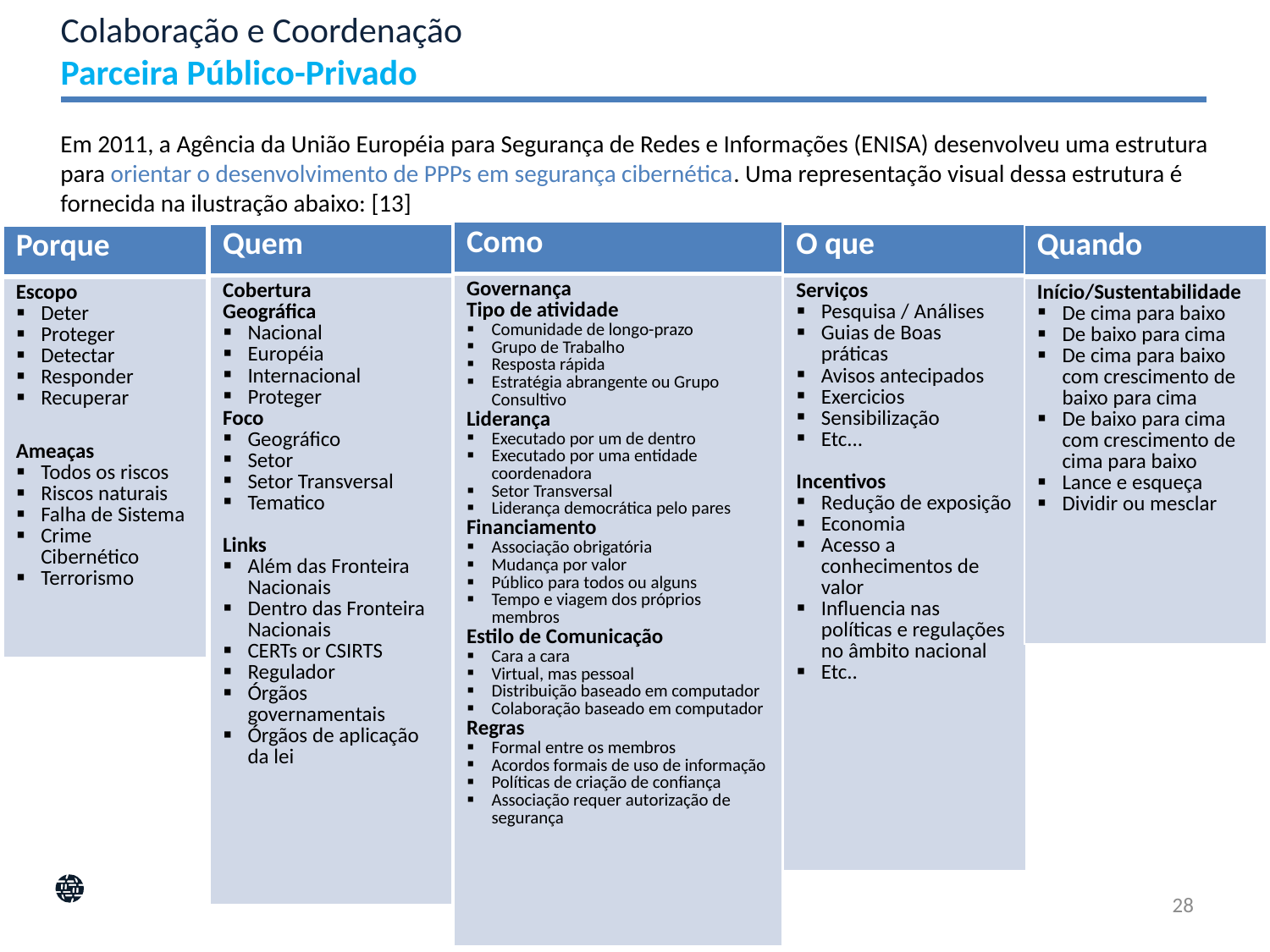

# Colaboração e Coordenação Parceira Público-Privado
Em 2011, a Agência da União Européia para Segurança de Redes e Informações (ENISA) desenvolveu uma estrutura para orientar o desenvolvimento de PPPs em segurança cibernética. Uma representação visual dessa estrutura é fornecida na ilustração abaixo: [13]
| Como |
| --- |
| Governança Tipo de atividade Comunidade de longo-prazo Grupo de Trabalho Resposta rápida Estratégia abrangente ou Grupo Consultivo Liderança Executado por um de dentro Executado por uma entidade coordenadora Setor Transversal Liderança democrática pelo pares Financiamento Associação obrigatória Mudança por valor Público para todos ou alguns Tempo e viagem dos próprios membros Estilo de Comunicação Cara a cara Virtual, mas pessoal Distribuição baseado em computador Colaboração baseado em computador Regras Formal entre os membros Acordos formais de uso de informação Políticas de criação de confiança Associação requer autorização de segurança |
| Quem |
| --- |
| Cobertura Geográfica Nacional Européia Internacional Proteger Foco Geográfico Setor Setor Transversal Tematico Links Além das Fronteira Nacionais Dentro das Fronteira Nacionais CERTs or CSIRTS Regulador Órgãos governamentais Órgãos de aplicação da lei |
| O que |
| --- |
| Serviços Pesquisa / Análises Guias de Boas práticas Avisos antecipados Exercicios Sensibilização Etc... Incentivos Redução de exposição Economia Acesso a conhecimentos de valor Influencia nas políticas e regulações no âmbito nacional Etc.. |
| Quando |
| --- |
| Início/Sustentabilidade De cima para baixo De baixo para cima De cima para baixo com crescimento de baixo para cima De baixo para cima com crescimento de cima para baixo Lance e esqueça Dividir ou mesclar |
| Porque |
| --- |
| Escopo Deter Proteger Detectar Responder Recuperar Ameaças Todos os riscos Riscos naturais Falha de Sistema Crime Cibernético Terrorismo |
28